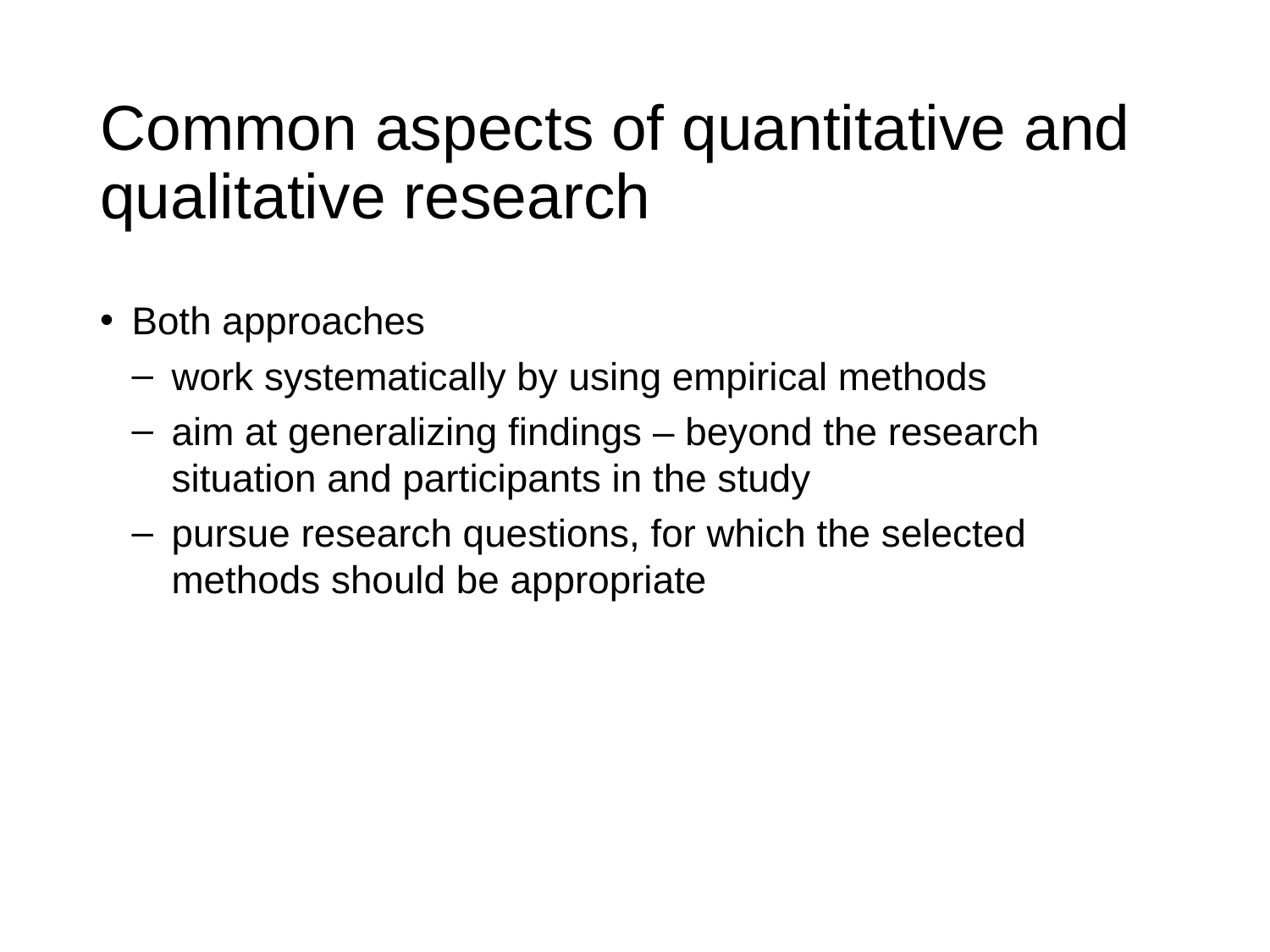

# Common aspects of quantitative and qualitative research
Both approaches
work systematically by using empirical methods
aim at generalizing findings – beyond the research situation and participants in the study
pursue research questions, for which the selected methods should be appropriate